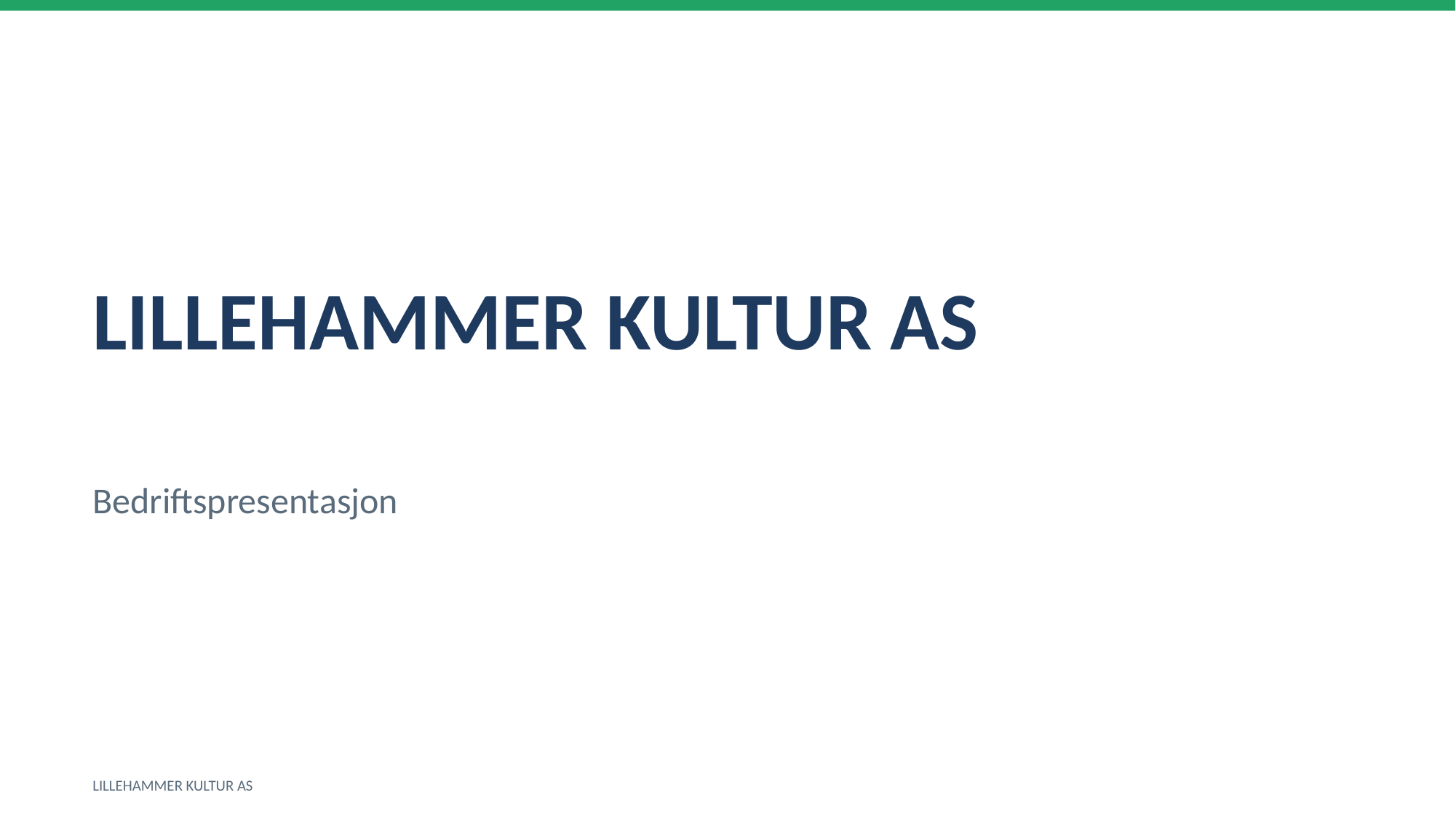

LILLEHAMMER KULTUR AS
Bedriftspresentasjon
LILLEHAMMER KULTUR AS